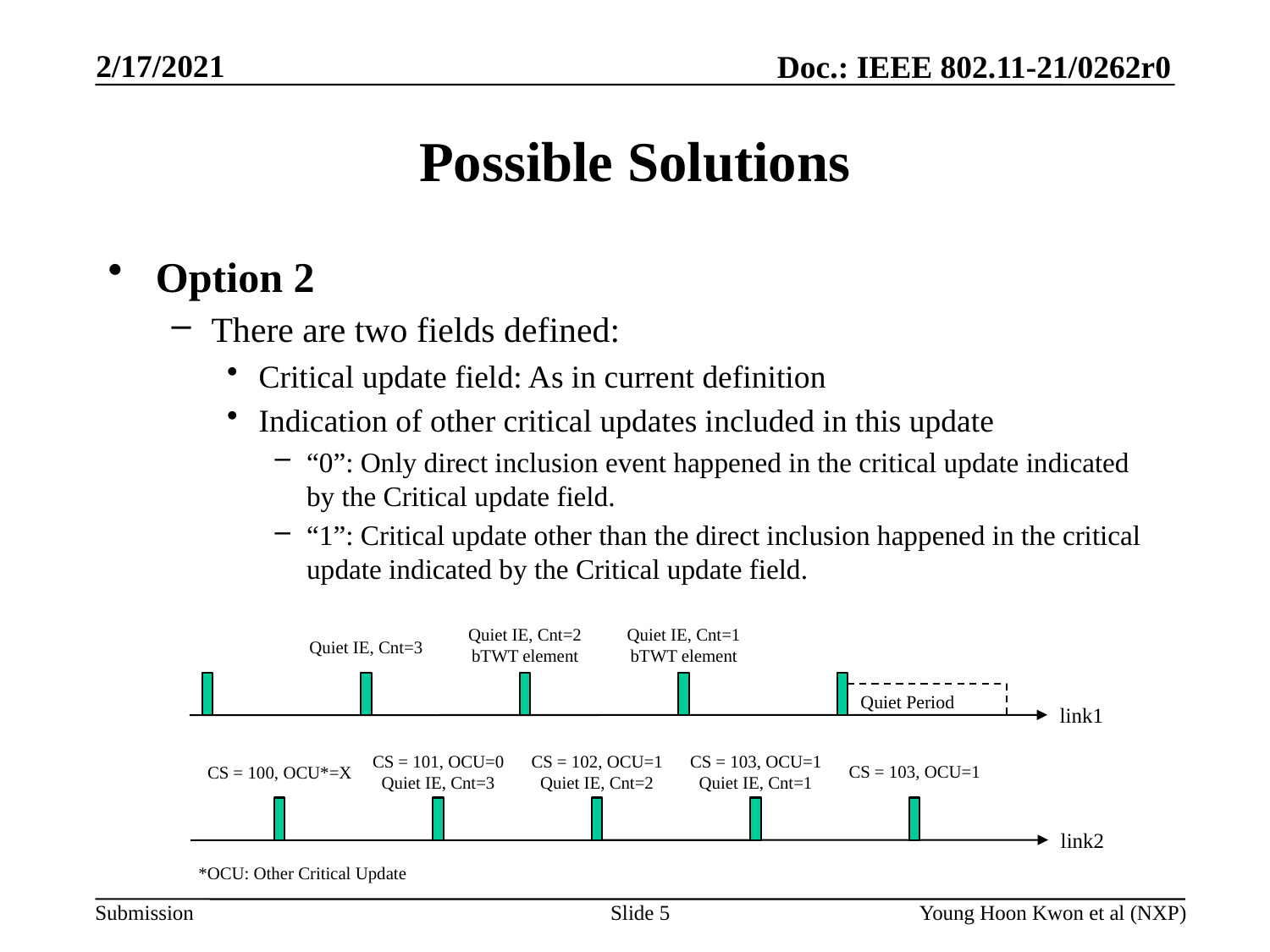

# Possible Solutions
Option 2
There are two fields defined:
Critical update field: As in current definition
Indication of other critical updates included in this update
“0”: Only direct inclusion event happened in the critical update indicated by the Critical update field.
“1”: Critical update other than the direct inclusion happened in the critical update indicated by the Critical update field.

Quiet IE, Cnt=1
bTWT element
Quiet IE, Cnt=2
bTWT element
Quiet IE, Cnt=3

Quiet Period
link1
CS = 103, OCU=1
Quiet IE, Cnt=1
CS = 101, OCU=0
Quiet IE, Cnt=3
CS = 102, OCU=1
Quiet IE, Cnt=2
CS = 103, OCU=1
CS = 100, OCU*=X

link2
*OCU: Other Critical Update
Slide 5
Young Hoon Kwon et al (NXP)